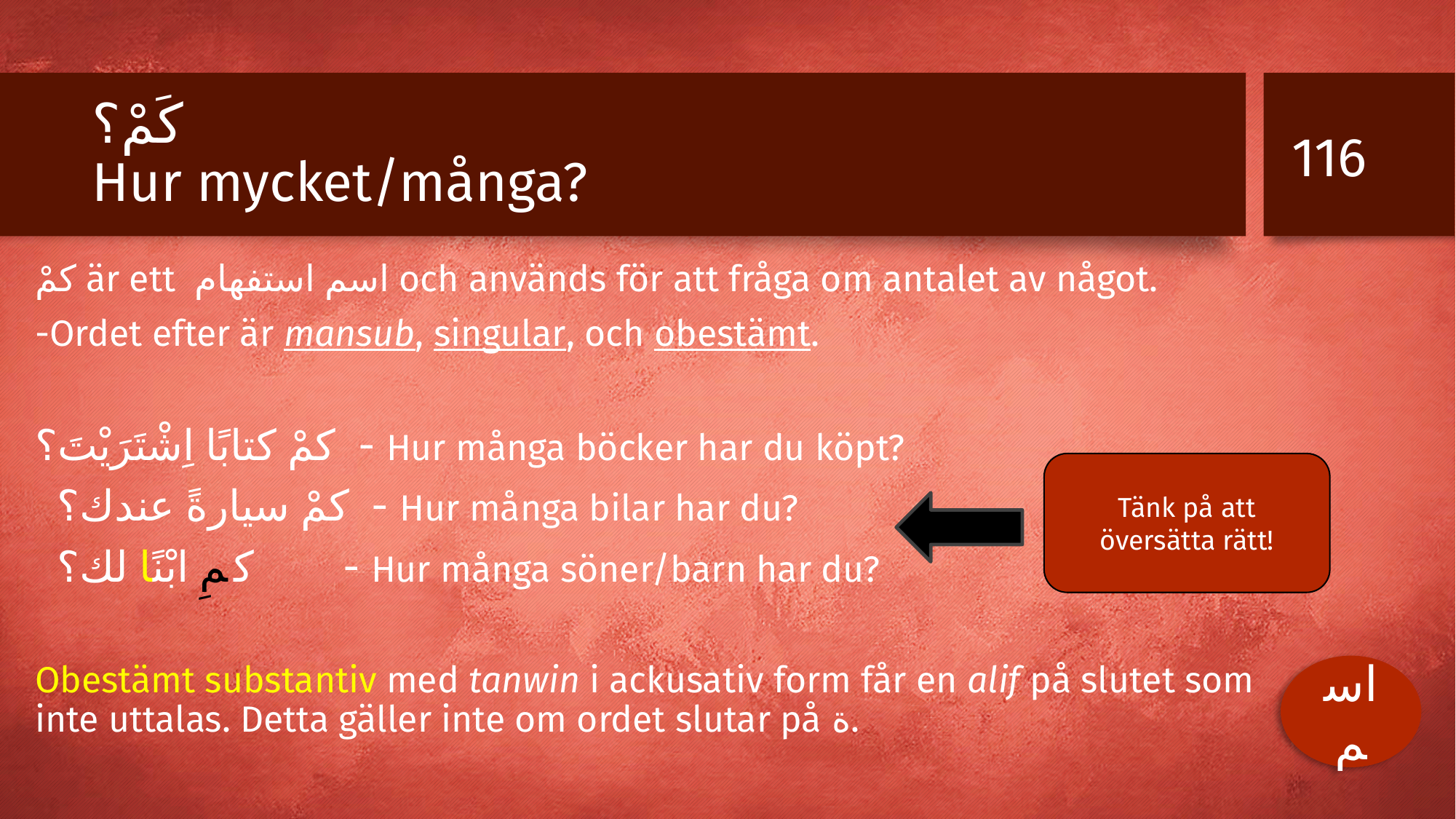

116
# كَمْ؟ Hur mycket/många?
كمْ är ett  اسم استفهام och används för att fråga om antalet av något.
-Ordet efter är mansub, singular, och obestämt.

كمْ كتابًا اِشْتَرَيْتَ؟  - Hur många böcker har du köpt?
  كمْ سيارةً عندك؟  - Hur många bilar har du?
  كمِ ابْنًا لك؟        - Hur många söner/barn har du?

Obestämt substantiv med tanwin i ackusativ form får en alif på slutet som inte uttalas. Detta gäller inte om ordet slutar på ة.
Tänk på att översätta rätt!

اسم